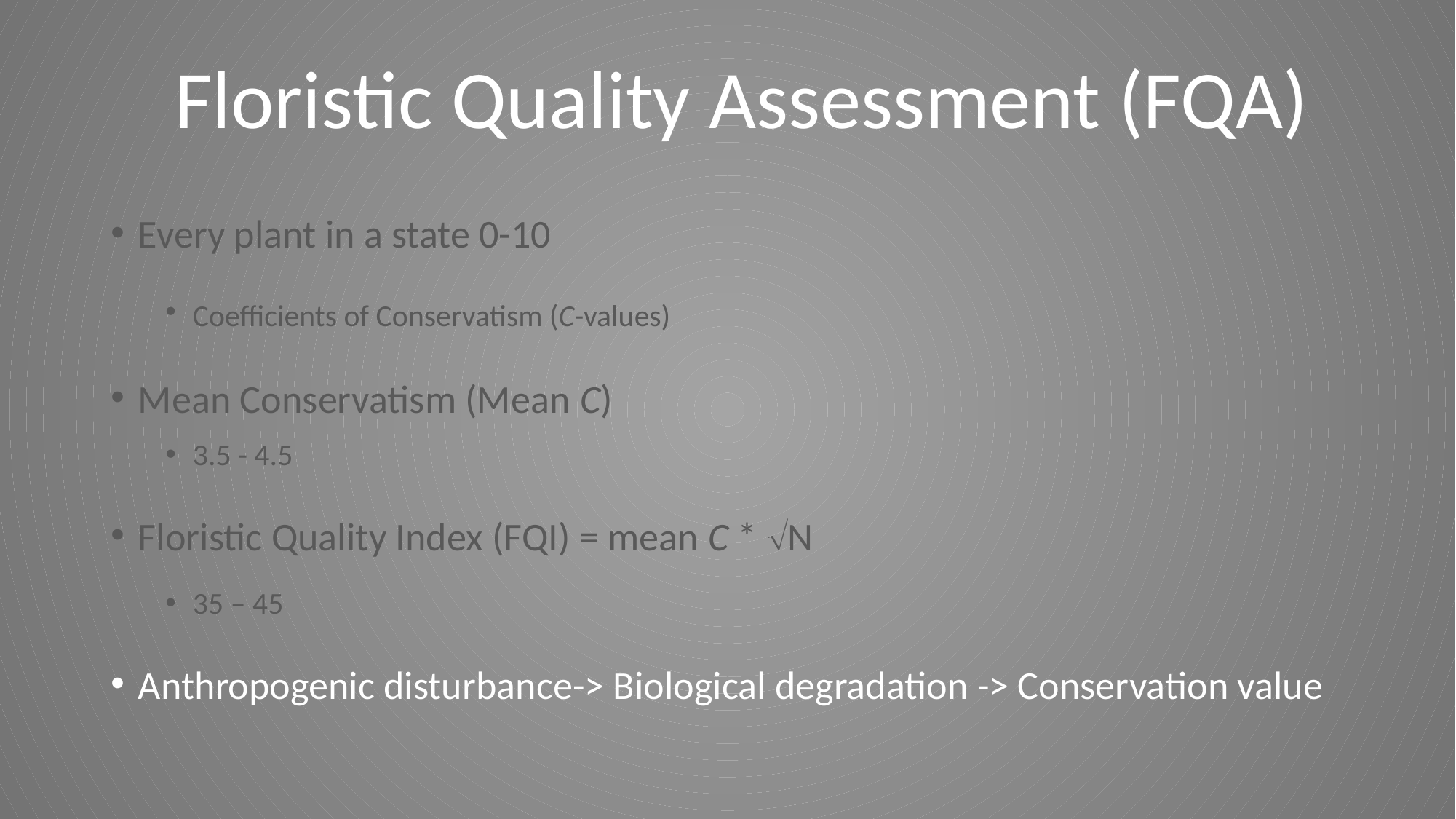

Floristic Quality Assessment (FQA)
Every plant in a state 0-10
Coefficients of Conservatism (C-values)
Mean Conservatism (Mean C)
3.5 - 4.5
Floristic Quality Index (FQI) = mean C * √N
35 – 45
Anthropogenic disturbance-> Biological degradation -> Conservation value